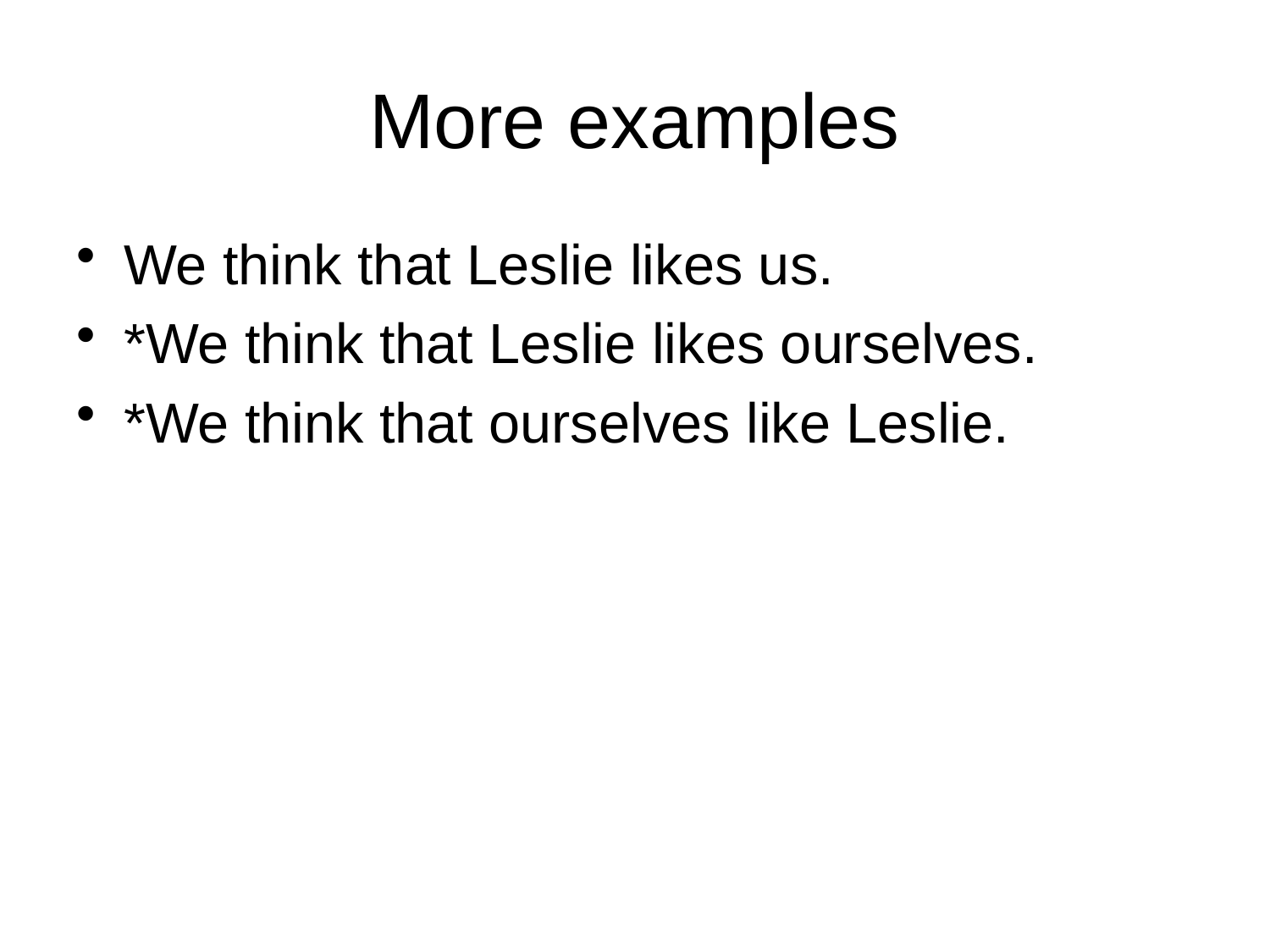

# More examples
We think that Leslie likes us.
*We think that Leslie likes ourselves.
*We think that ourselves like Leslie.